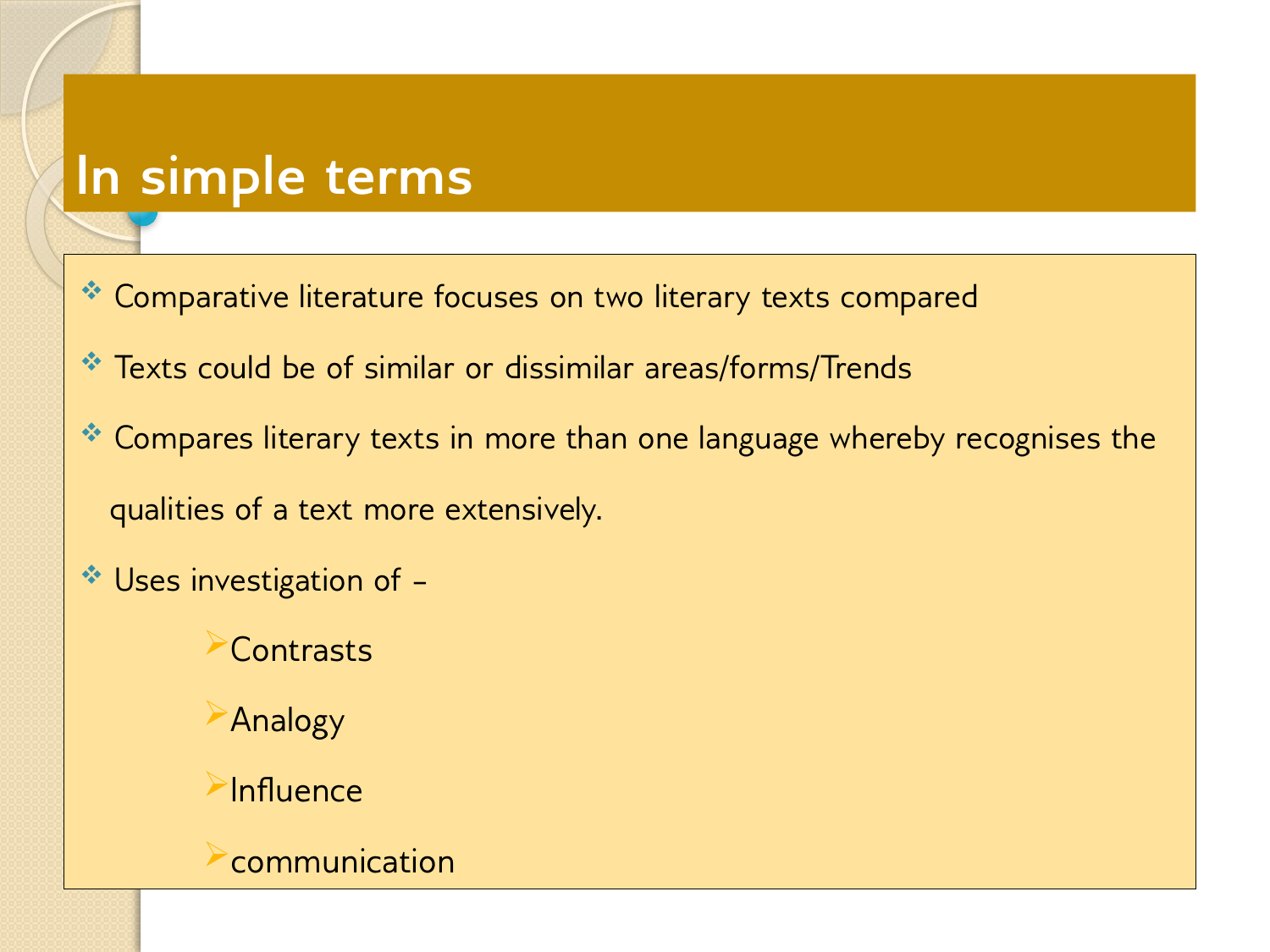

# In simple terms
 Comparative literature focuses on two literary texts compared
 Texts could be of similar or dissimilar areas/forms/Trends
 Compares literary texts in more than one language whereby recognises the
   qualities of a text more extensively.
 Uses investigation of –
Contrasts
Analogy
Influence
communication